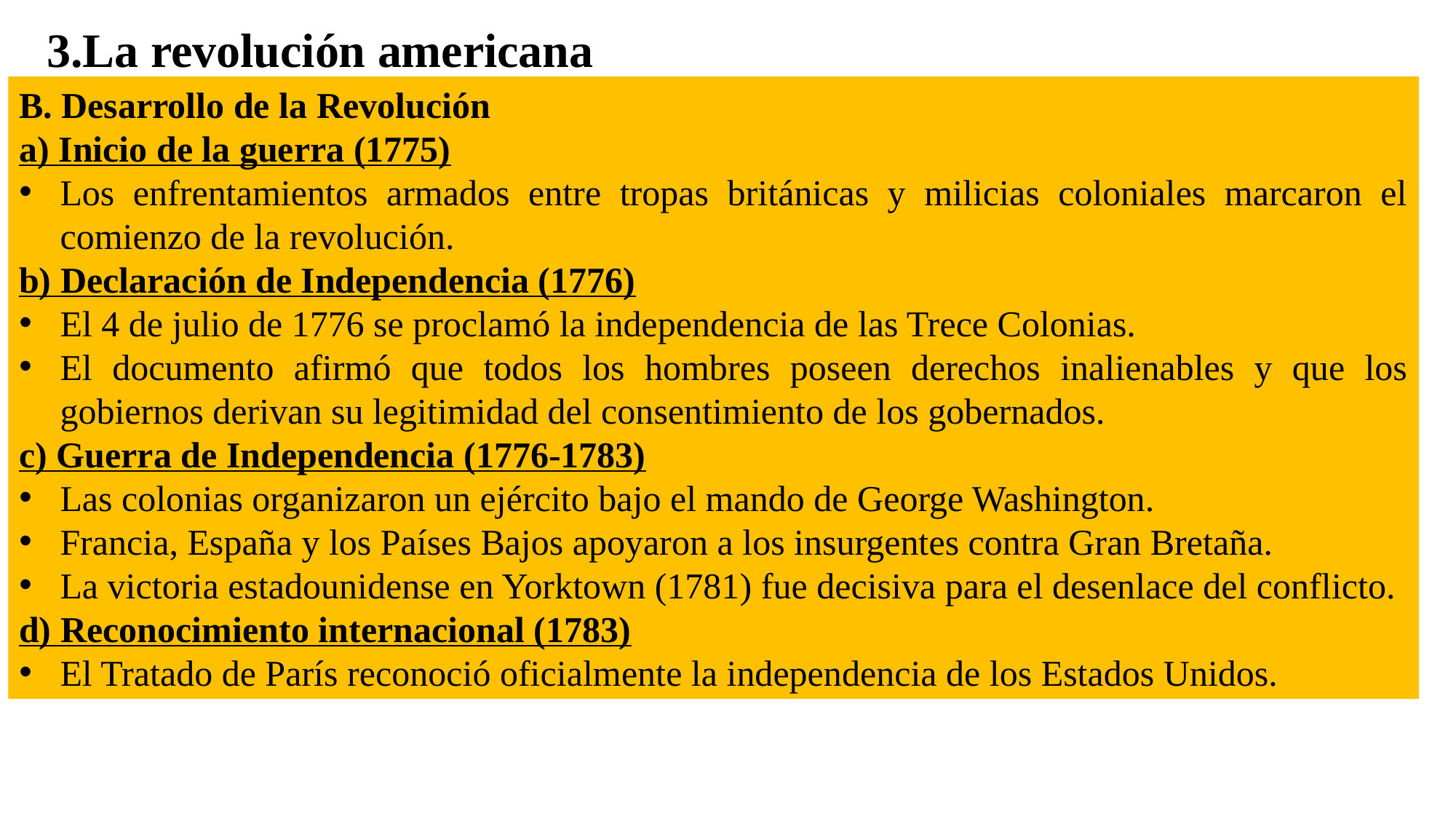

# 3.La revolución americana
B. Desarrollo de la Revolución
a) Inicio de la guerra (1775)
Los enfrentamientos armados entre tropas británicas y milicias coloniales marcaron el comienzo de la revolución.
b) Declaración de Independencia (1776)
El 4 de julio de 1776 se proclamó la independencia de las Trece Colonias.
El documento afirmó que todos los hombres poseen derechos inalienables y que los gobiernos derivan su legitimidad del consentimiento de los gobernados.
c) Guerra de Independencia (1776-1783)
Las colonias organizaron un ejército bajo el mando de George Washington.
Francia, España y los Países Bajos apoyaron a los insurgentes contra Gran Bretaña.
La victoria estadounidense en Yorktown (1781) fue decisiva para el desenlace del conflicto.
d) Reconocimiento internacional (1783)
El Tratado de París reconoció oficialmente la independencia de los Estados Unidos.